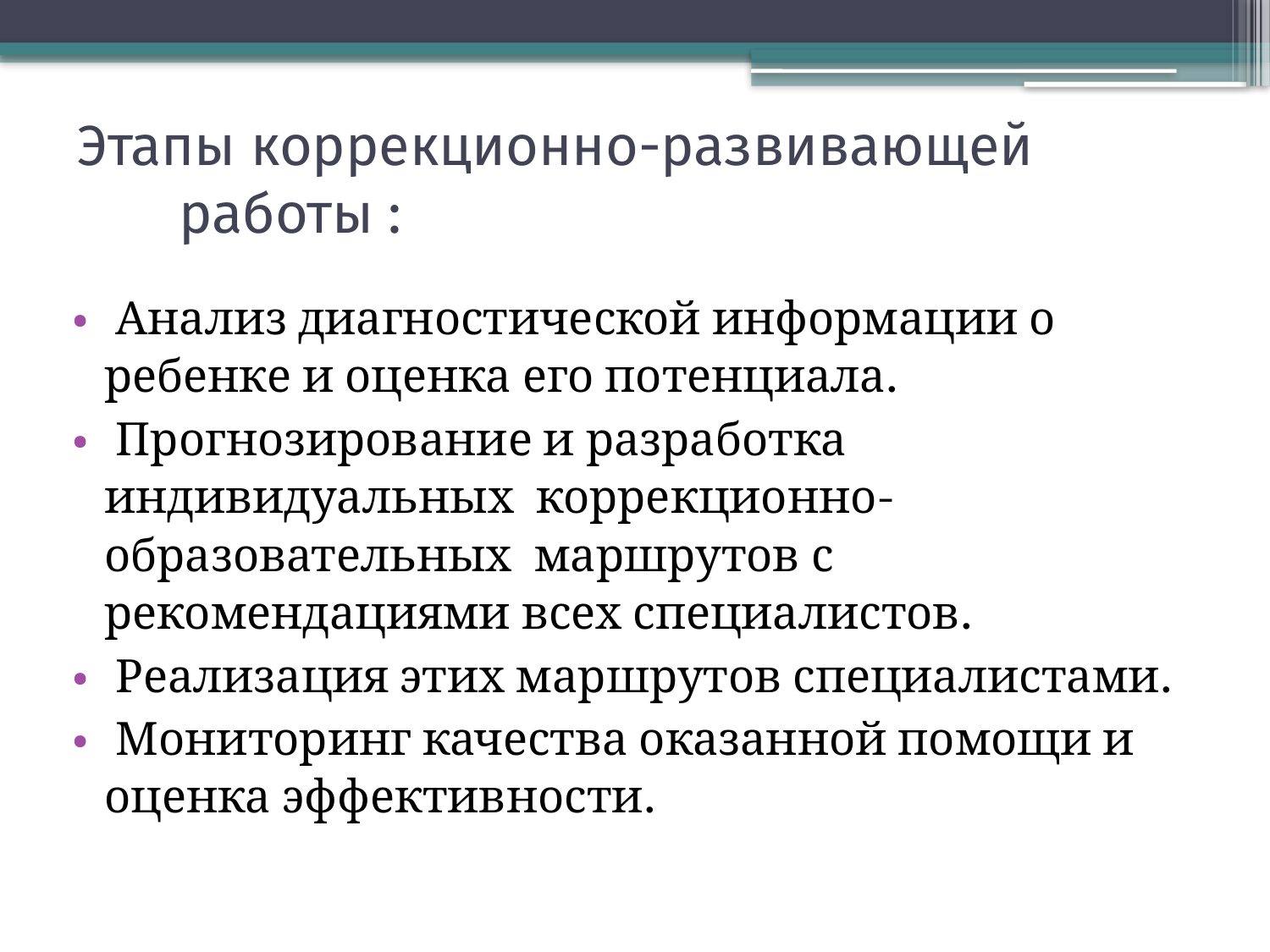

# Этапы коррекционно-развивающей 			работы :
 Анализ диагностической информации о ребенке и оценка его потенциала.
 Прогнозирование и разработка индивидуальных  коррекционно-образовательных  маршрутов с рекомендациями всех специалистов.
 Реализация этих маршрутов специалистами.
 Мониторинг качества оказанной помощи и оценка эффективности.